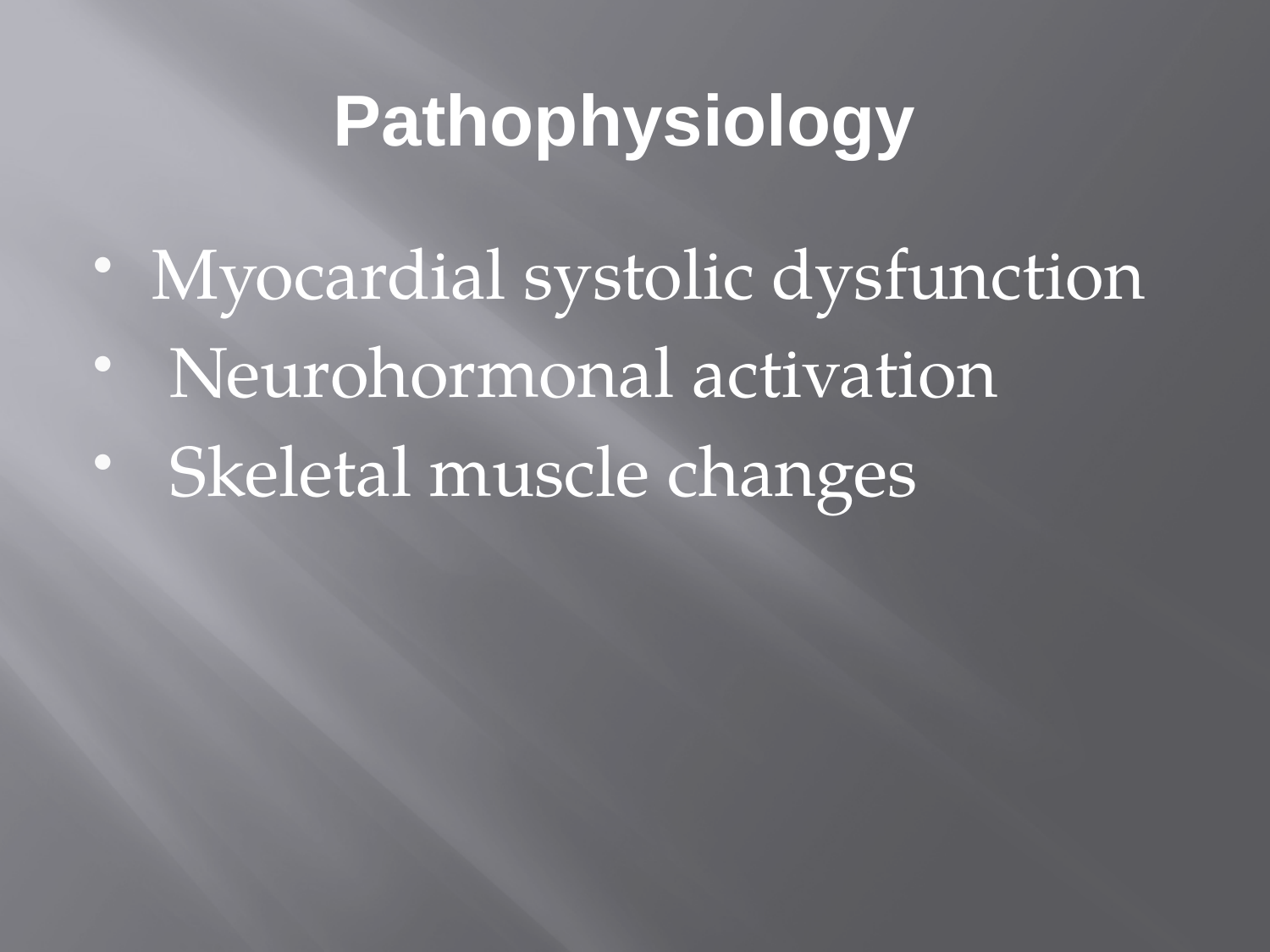

# Pathophysiology
Myocardial systolic dysfunction
 Neurohormonal activation
 Skeletal muscle changes